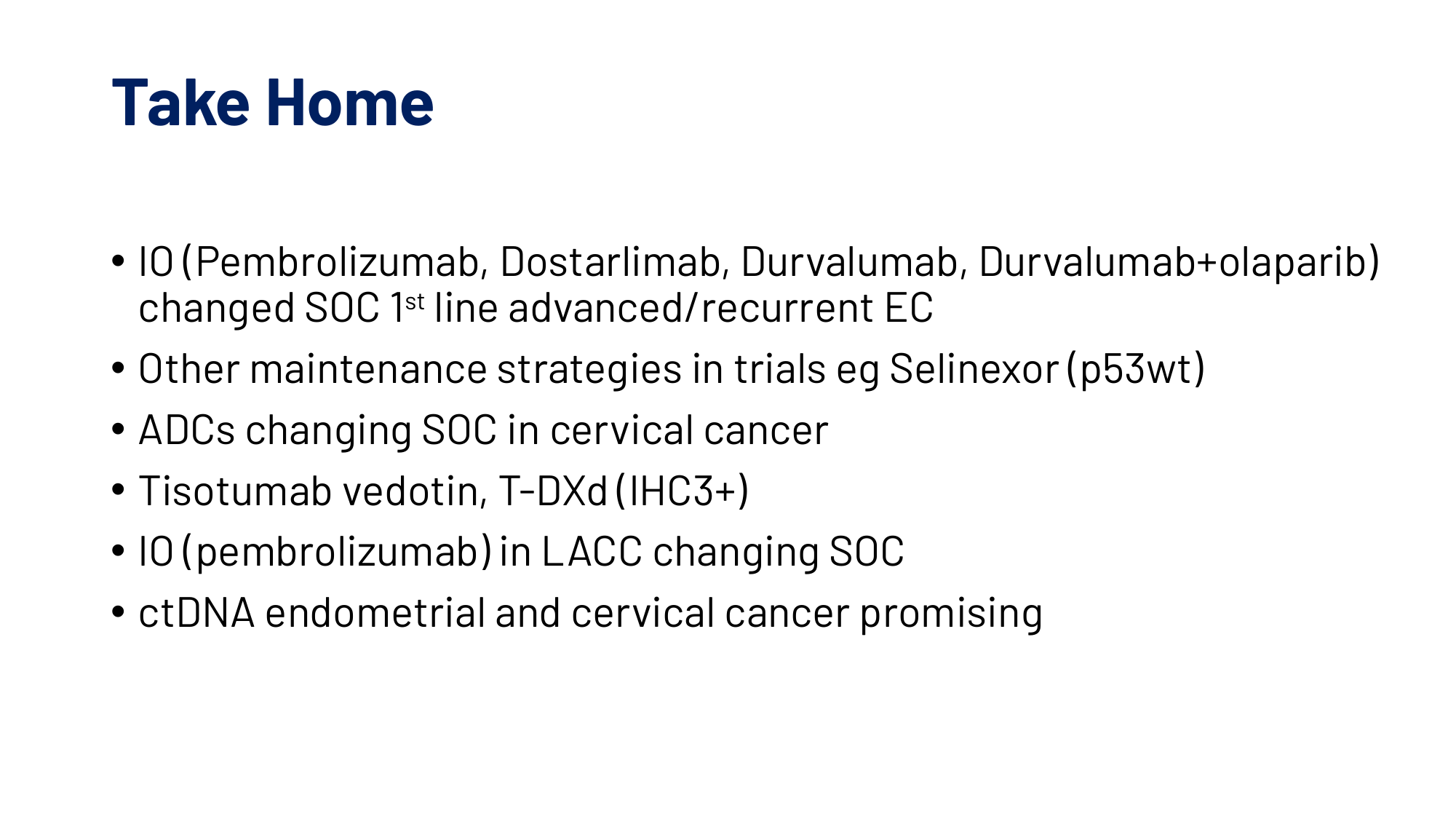

# Take Home

IO (Pembrolizumab, Dostarlimab, Durvalumab, Durvalumab+olaparib) changed SOC 1st line advanced/recurrent EC
Other maintenance strategies in trials eg Selinexor (p53wt)
ADCs changing SOC in cervical cancer
Tisotumab vedotin, T-DXd (IHC3+)
IO (pembrolizumab) in LACC changing SOC
ctDNA endometrial and cervical cancer promising